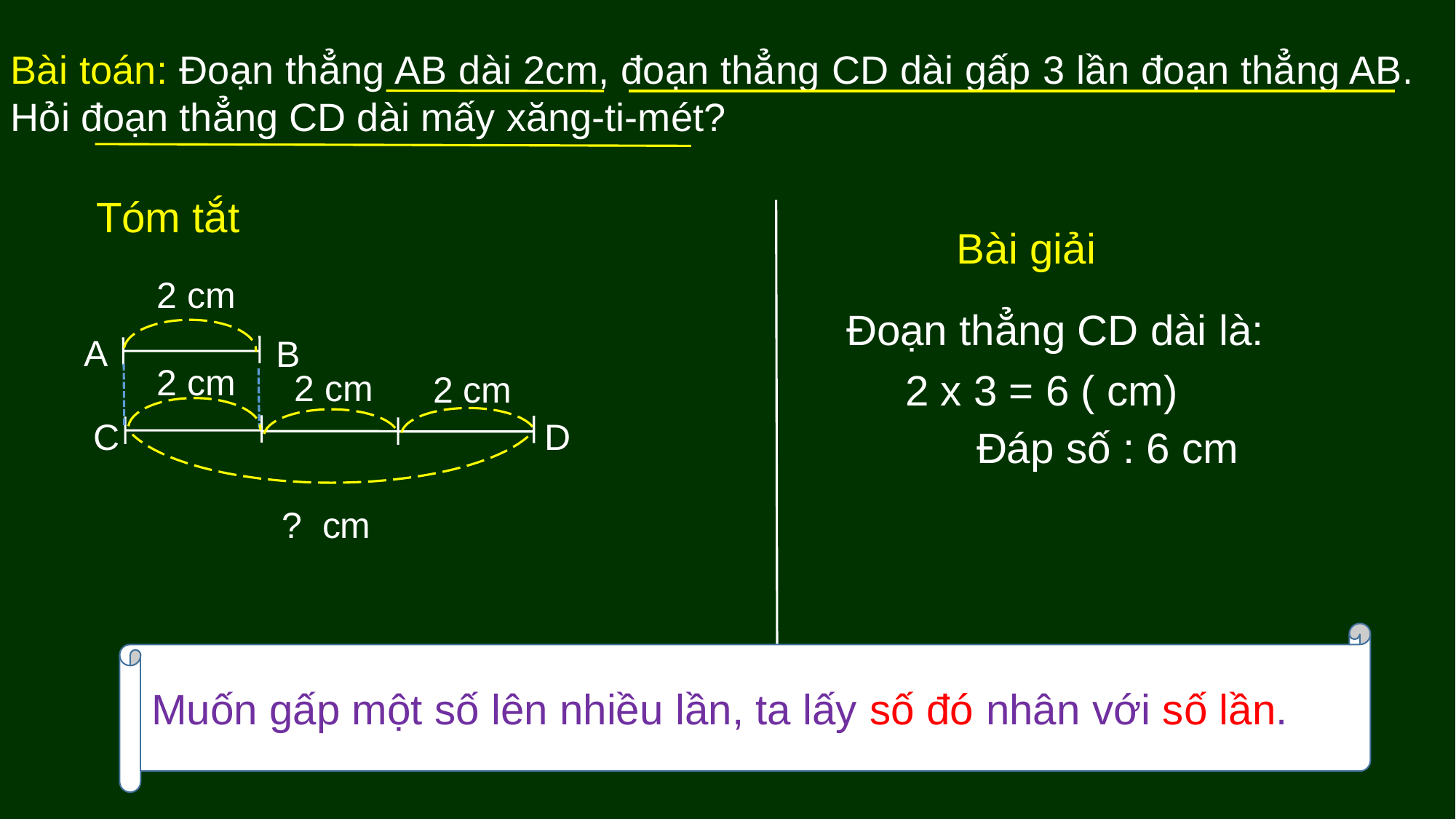

Bài toán: Đoạn thẳng AB dài 2cm, đoạn thẳng CD dài gấp 3 lần đoạn thẳng AB. Hỏi đoạn thẳng CD dài mấy xăng-ti-mét?
Tóm tắt
Bài giải
2 cm
Đoạn thẳng CD dài là:

A
B

2 cm
2 x 3 = 6 ( cm)
2 cm
2 cm

C
D

Đáp số : 6 cm

?  cm
Muốn gấp một số lên nhiều lần, ta lấy số đó nhân với số lần.